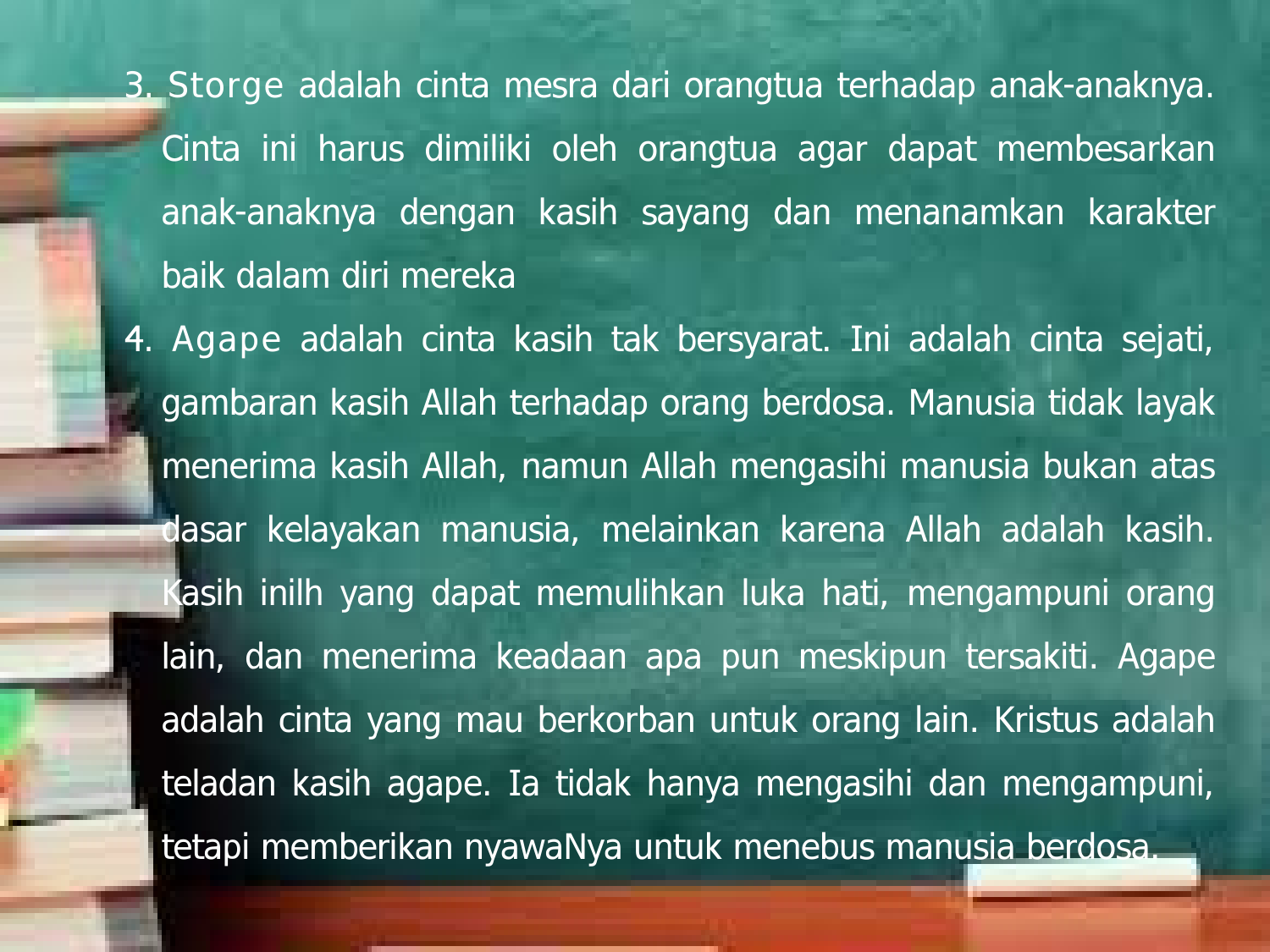

3. Storge adalah cinta mesra dari orangtua terhadap anak-anaknya. Cinta ini harus dimiliki oleh orangtua agar dapat membesarkan anak-anaknya dengan kasih sayang dan menanamkan karakter baik dalam diri mereka
4. Agape adalah cinta kasih tak bersyarat. Ini adalah cinta sejati, gambaran kasih Allah terhadap orang berdosa. Manusia tidak layak menerima kasih Allah, namun Allah mengasihi manusia bukan atas dasar kelayakan manusia, melainkan karena Allah adalah kasih. Kasih inilh yang dapat memulihkan luka hati, mengampuni orang lain, dan menerima keadaan apa pun meskipun tersakiti. Agape adalah cinta yang mau berkorban untuk orang lain. Kristus adalah teladan kasih agape. Ia tidak hanya mengasihi dan mengampuni, tetapi memberikan nyawaNya untuk menebus manusia berdosa.